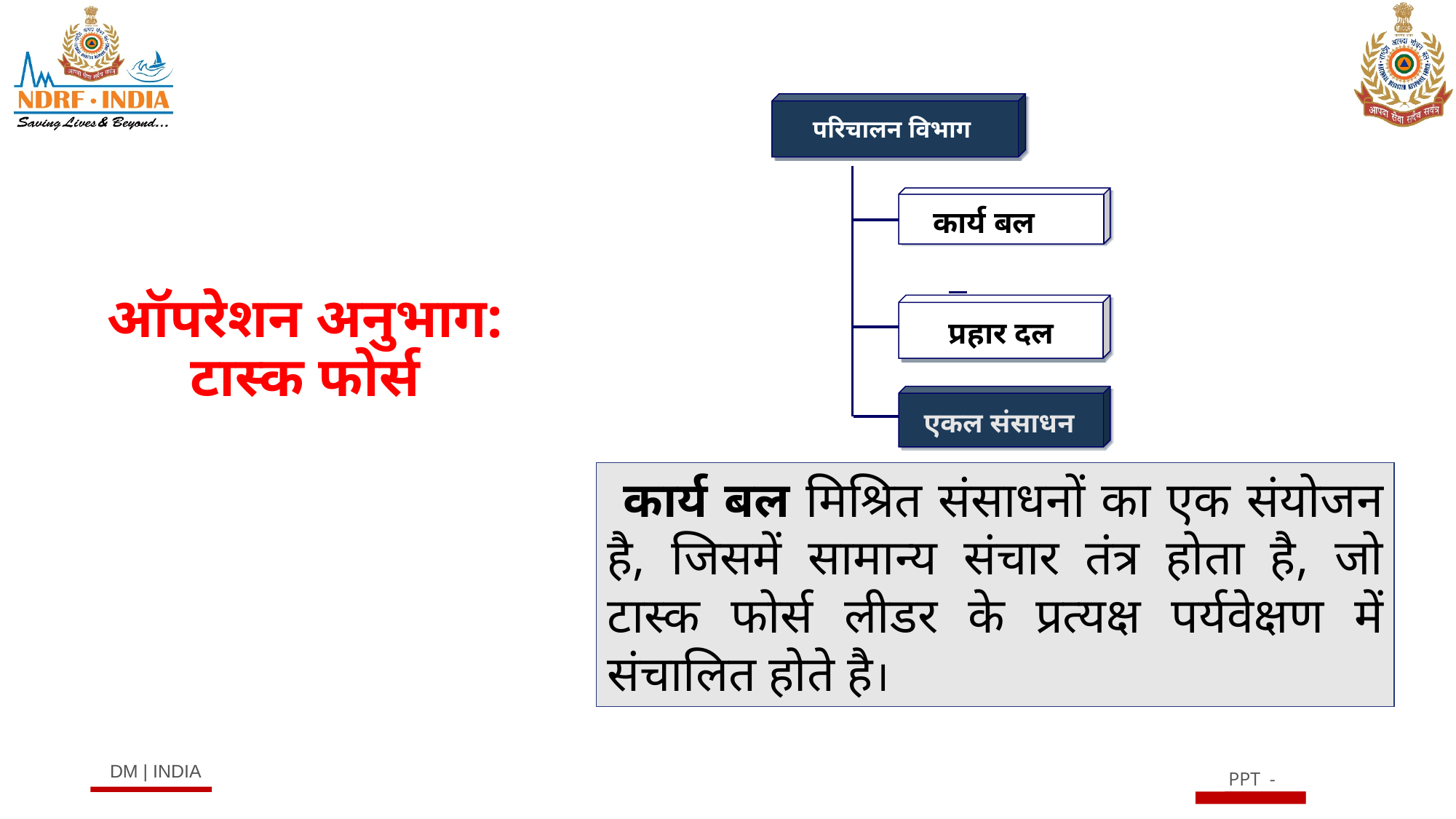

परिचालन विभाग
   कार्य बल
     प्रहार दल
  एकल संसाधन
# ऑपरेशन अनुभाग: टास्क फोर्स
 कार्य बल मिश्रित संसाधनों का एक संयोजन है, जिसमें सामान्य संचार तंत्र होता है, जो टास्क फोर्स लीडर के प्रत्यक्ष पर्यवेक्षण में संचालित होते है।
37